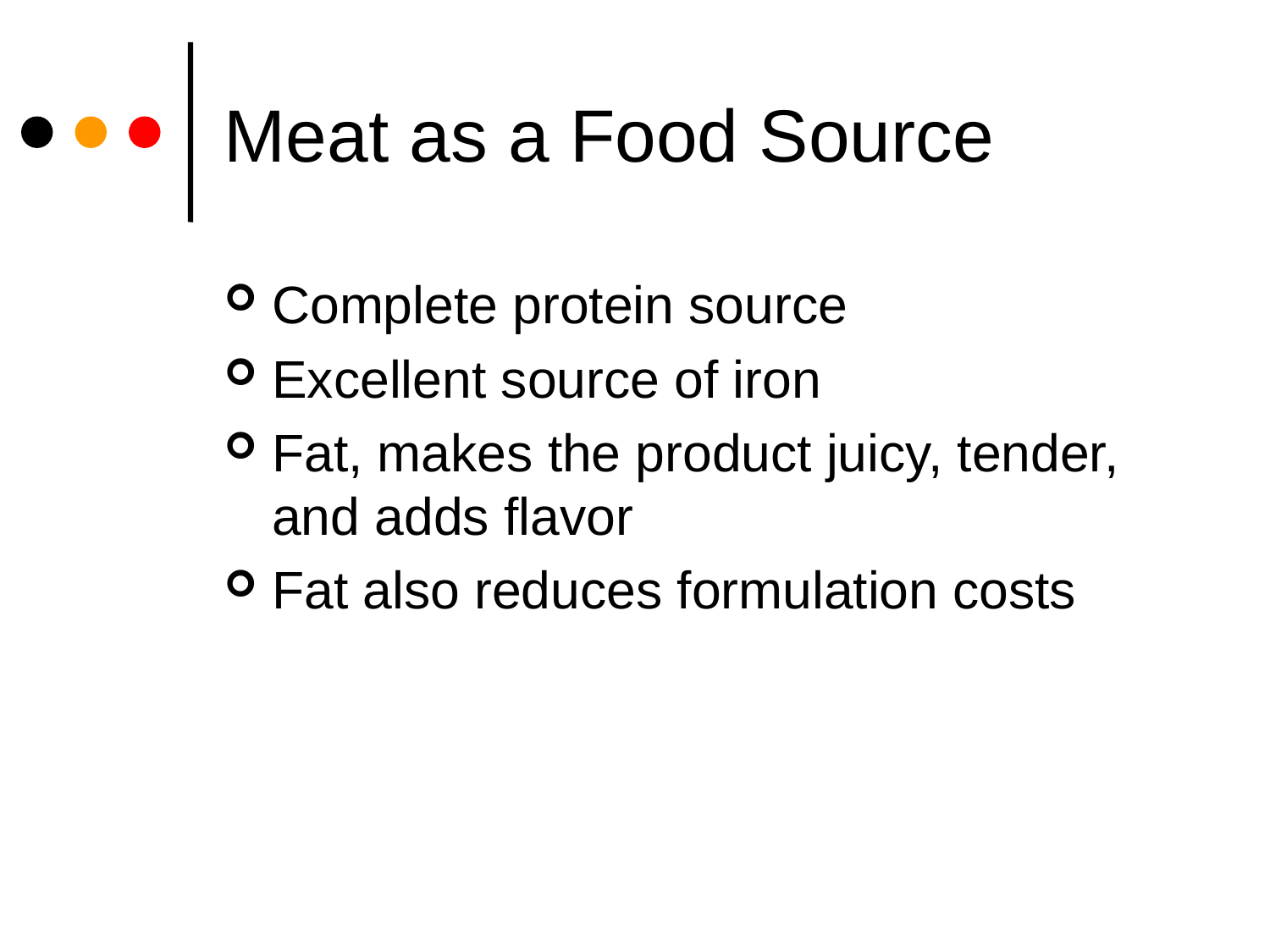

# Meat as a Food Source
Complete protein source
Excellent source of iron
Fat, makes the product juicy, tender, and adds flavor
Fat also reduces formulation costs